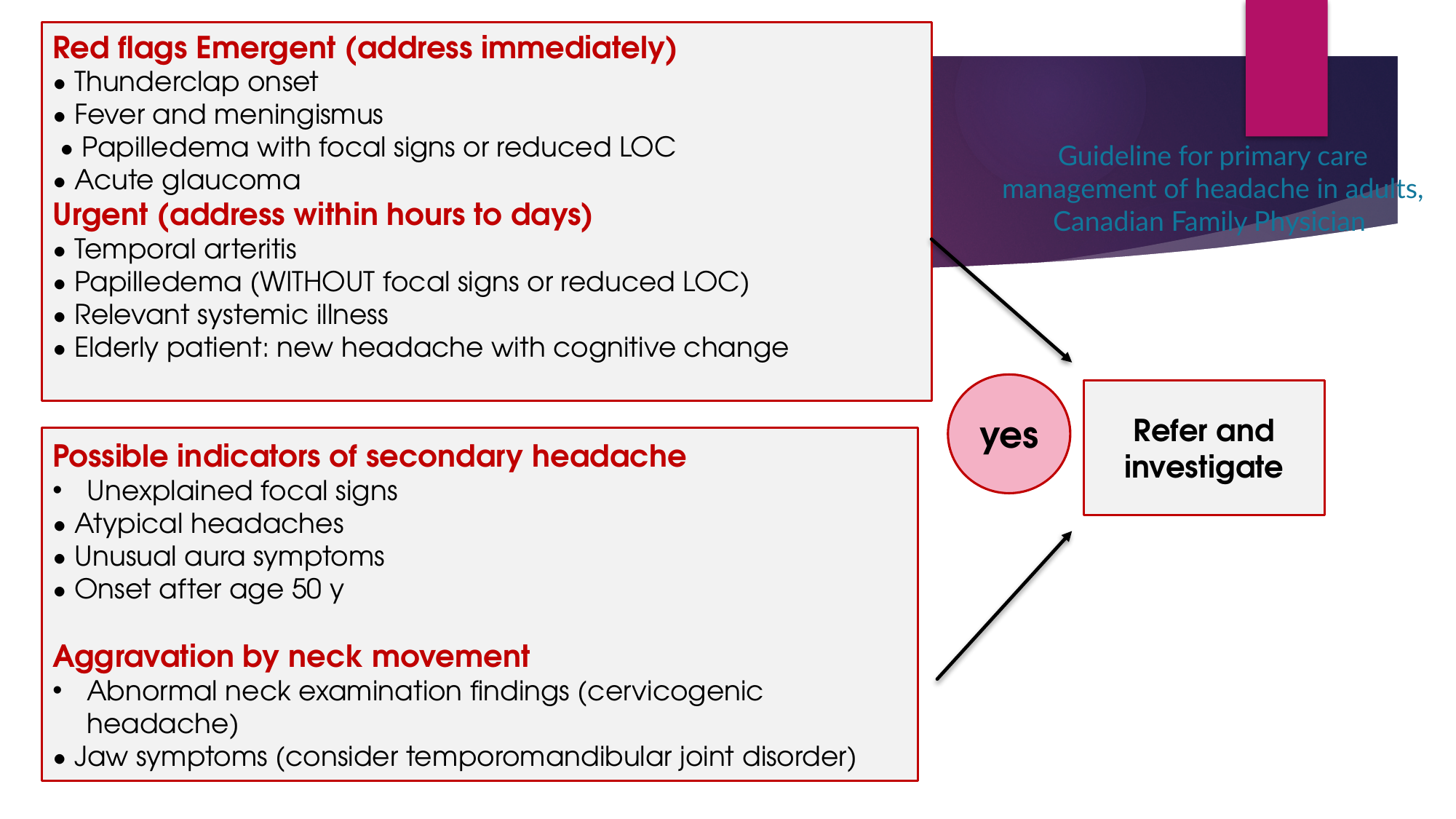

Red flags Emergent (address immediately)
• Thunderclap onset
• Fever and meningismus
 • Papilledema with focal signs or reduced LOC
• Acute glaucoma
Urgent (address within hours to days)
• Temporal arteritis
• Papilledema (WITHOUT focal signs or reduced LOC)
• Relevant systemic illness
• Elderly patient: new headache with cognitive change

Guideline for primary care management of headache in adults, Canadian Family Physician

yes
Refer and investigate
Possible indicators of secondary headache
Unexplained focal signs
• Atypical headaches
• Unusual aura symptoms
• Onset after age 50 y

Aggravation by neck movement
Abnormal neck examination findings (cervicogenic headache)
• Jaw symptoms (consider temporomandibular joint disorder)